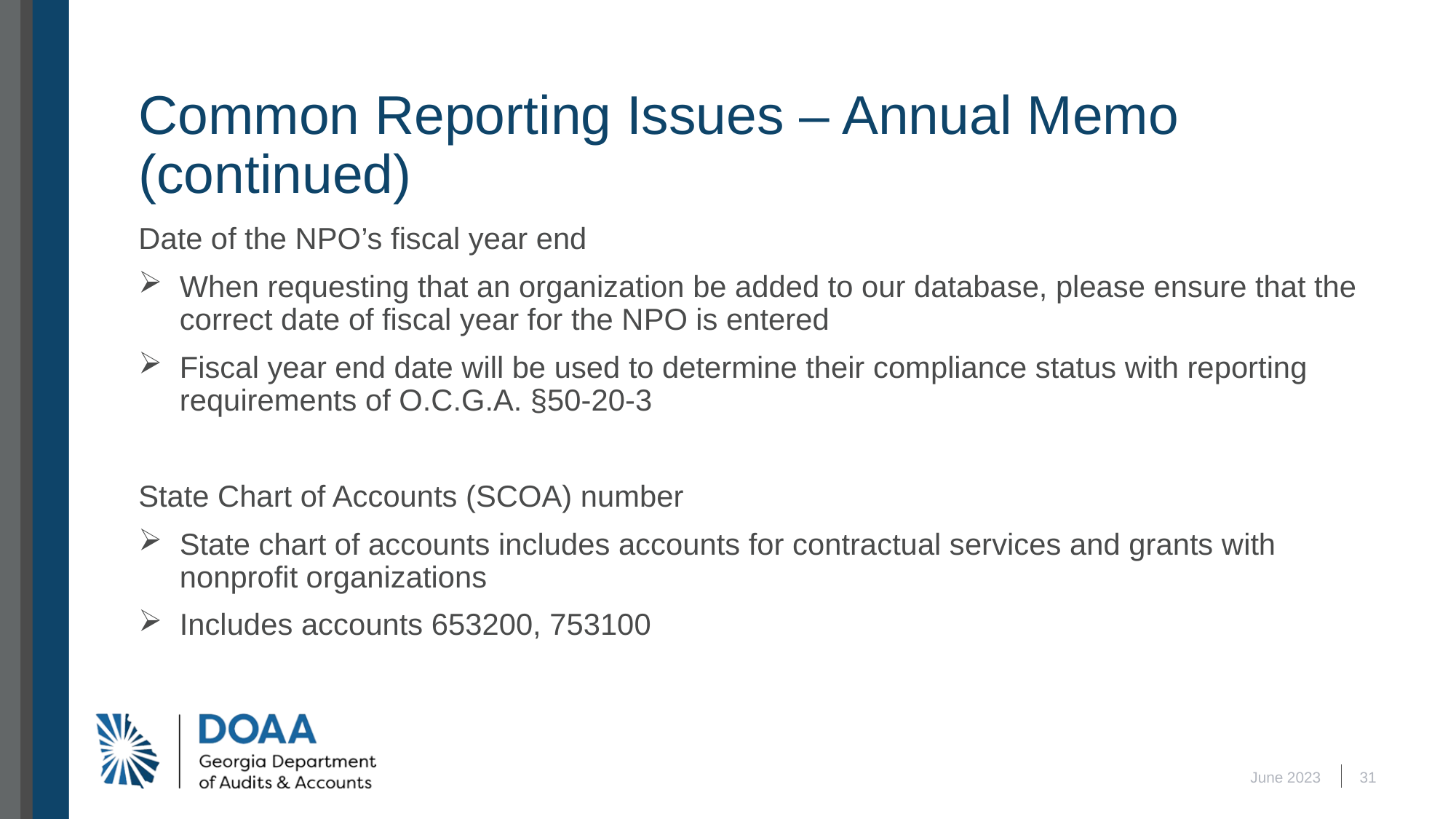

# Common Reporting Issues – Annual Memo (continued)
Date of the NPO’s fiscal year end
When requesting that an organization be added to our database, please ensure that the correct date of fiscal year for the NPO is entered
Fiscal year end date will be used to determine their compliance status with reporting requirements of O.C.G.A. §50-20-3

State Chart of Accounts (SCOA) number
State chart of accounts includes accounts for contractual services and grants with nonprofit organizations
Includes accounts 653200, 753100
31
June 2023